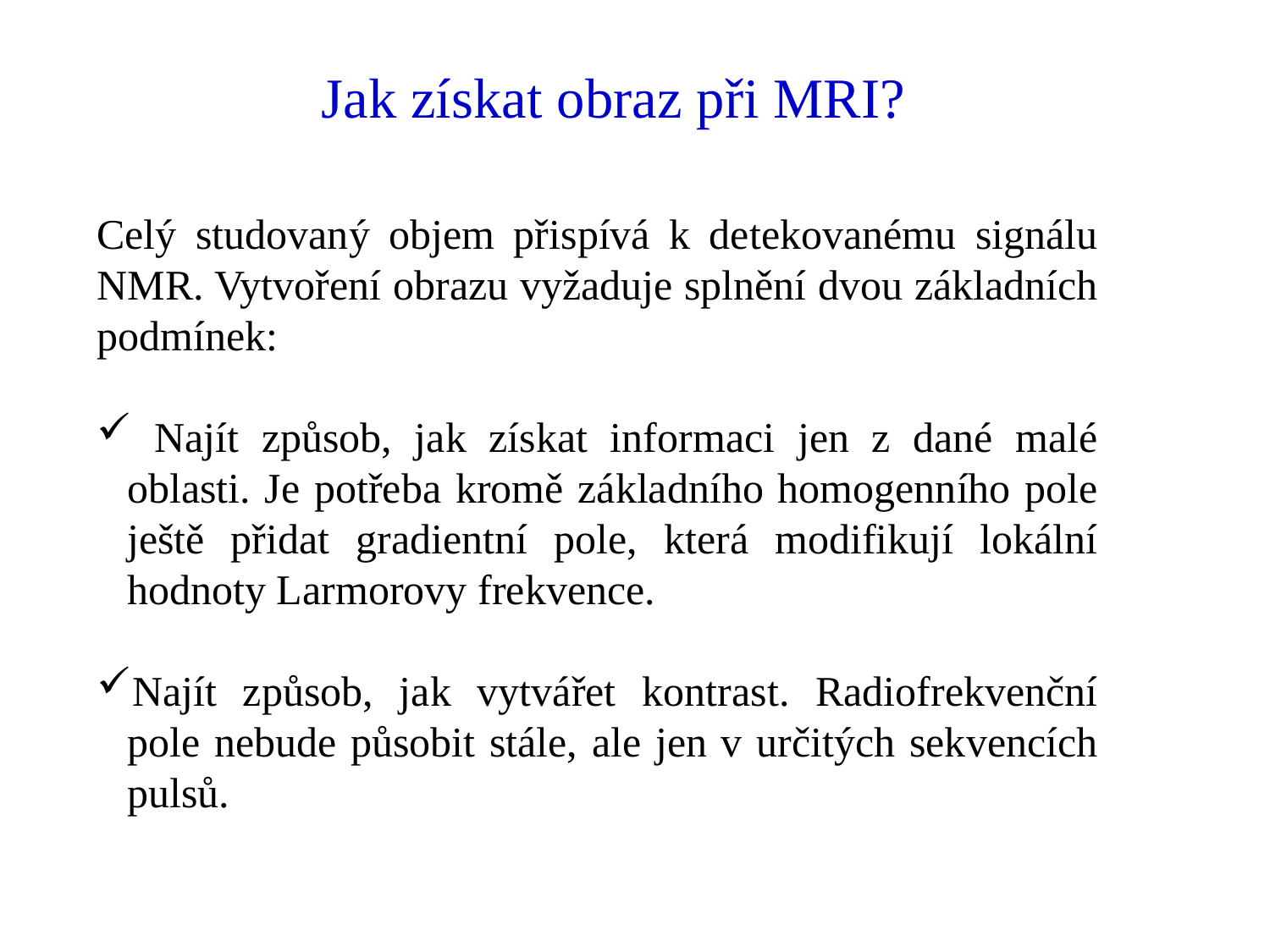

# Jak získat obraz při MRI?
Celý studovaný objem přispívá k detekovanému signálu NMR. Vytvoření obrazu vyžaduje splnění dvou základních podmínek:

 Najít způsob, jak získat informaci jen z dané malé oblasti. Je potřeba kromě základního homogenního pole ještě přidat gradientní pole, která modifikují lokální hodnoty Larmorovy frekvence.

Najít způsob, jak vytvářet kontrast. Radiofrekvenční pole nebude působit stále, ale jen v určitých sekvencích pulsů.